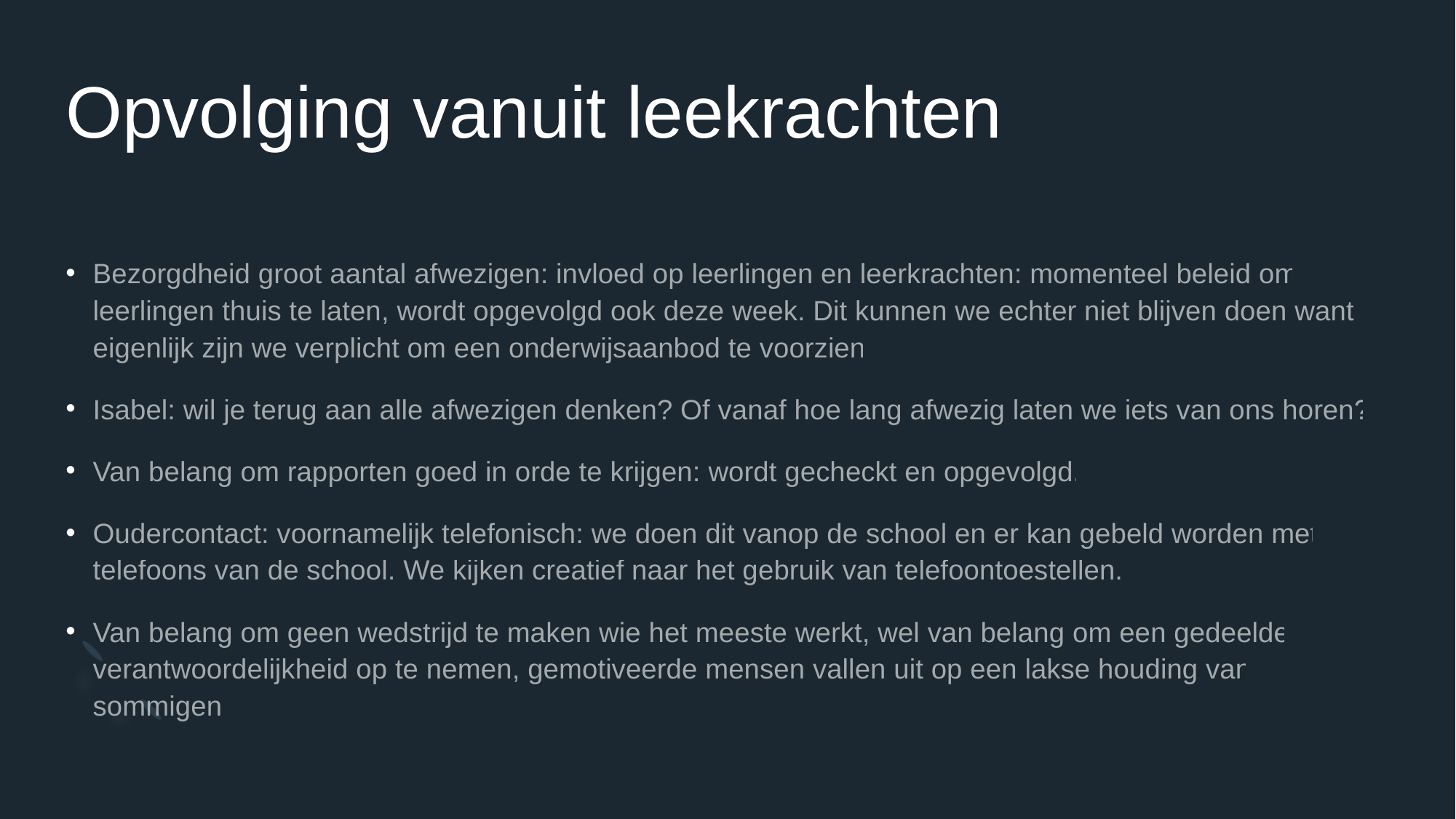

# Opvolging vanuit leekrachten
Bezorgdheid groot aantal afwezigen: invloed op leerlingen en leerkrachten: momenteel beleid om leerlingen thuis te laten, wordt opgevolgd ook deze week. Dit kunnen we echter niet blijven doen want  eigenlijk zijn we verplicht om een onderwijsaanbod te voorzien
Isabel: wil je terug aan alle afwezigen denken? Of vanaf hoe lang afwezig laten we iets van ons horen?
Van belang om rapporten goed in orde te krijgen: wordt gecheckt en opgevolgd.
Oudercontact: voornamelijk telefonisch: we doen dit vanop de school en er kan gebeld worden met telefoons van de school. We kijken creatief naar het gebruik van telefoontoestellen.
Van belang om geen wedstrijd te maken wie het meeste werkt, wel van belang om een gedeelde verantwoordelijkheid op te nemen, gemotiveerde mensen vallen uit op een lakse houding van sommigen